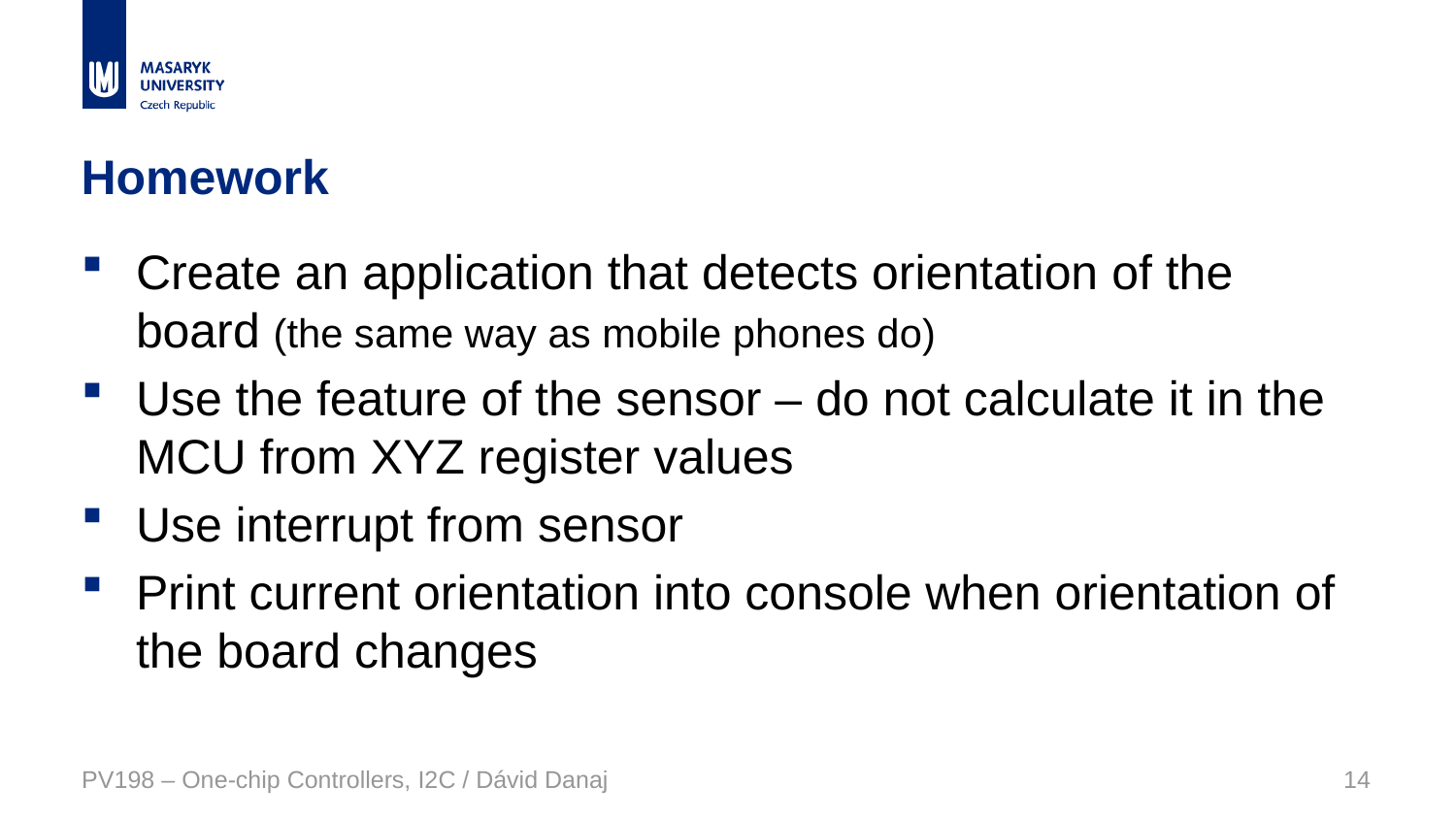

# Homework
Create an application that detects orientation of the board (the same way as mobile phones do)
Use the feature of the sensor – do not calculate it in the MCU from XYZ register values
Use interrupt from sensor
Print current orientation into console when orientation of the board changes
PV198 – One-chip Controllers, I2C / Dávid Danaj
14